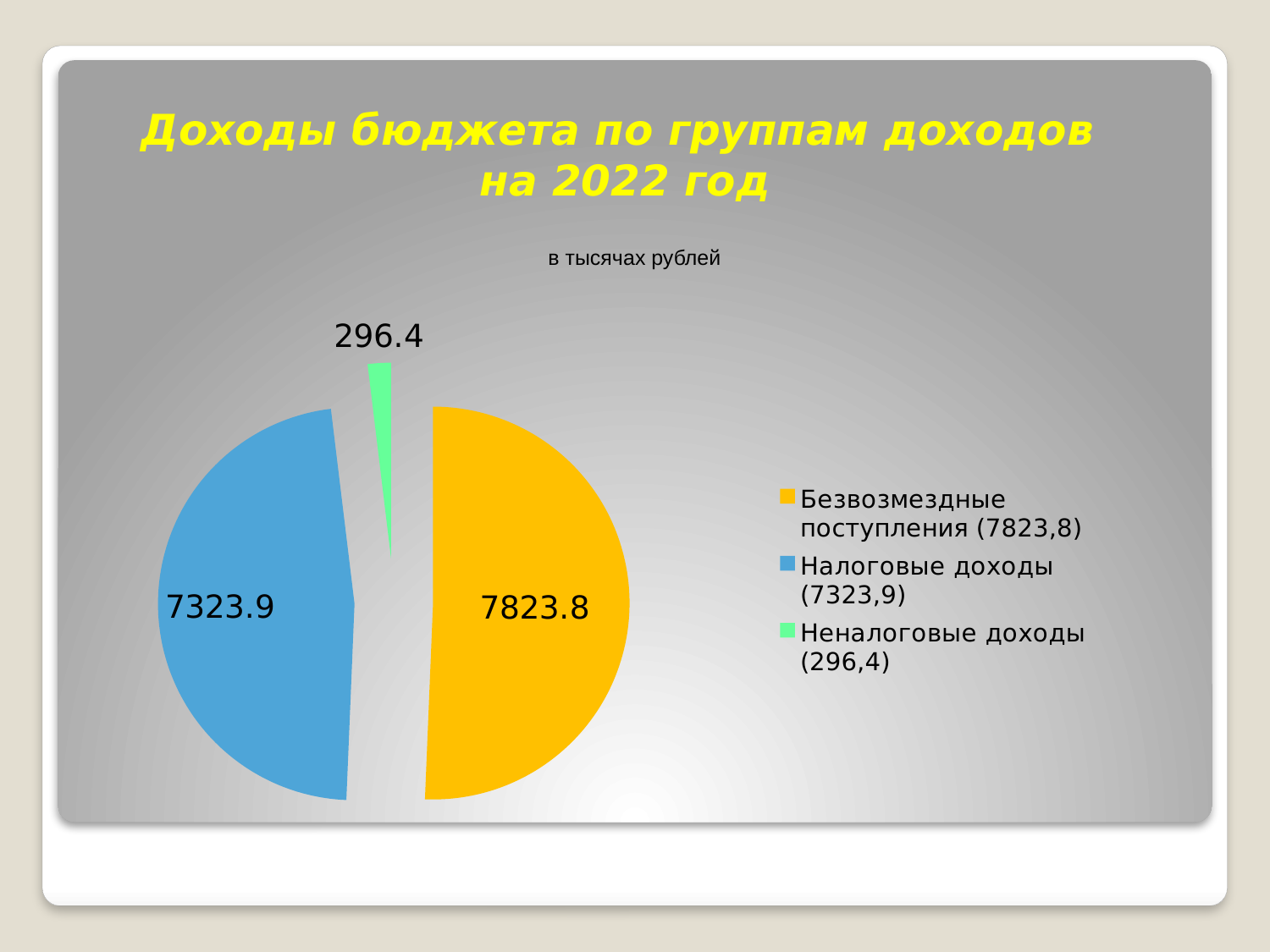

Доходы бюджета по группам доходов
на 2022 год
в тысячах рублей

### Chart

| Category | в тысячах рублей |
|---|---|
| Безвозмездные поступления (7823,8) | 7823.8 |
| Налоговые доходы (7323,9) | 7323.9 |
| Неналоговые доходы (296,4) | 296.4 |